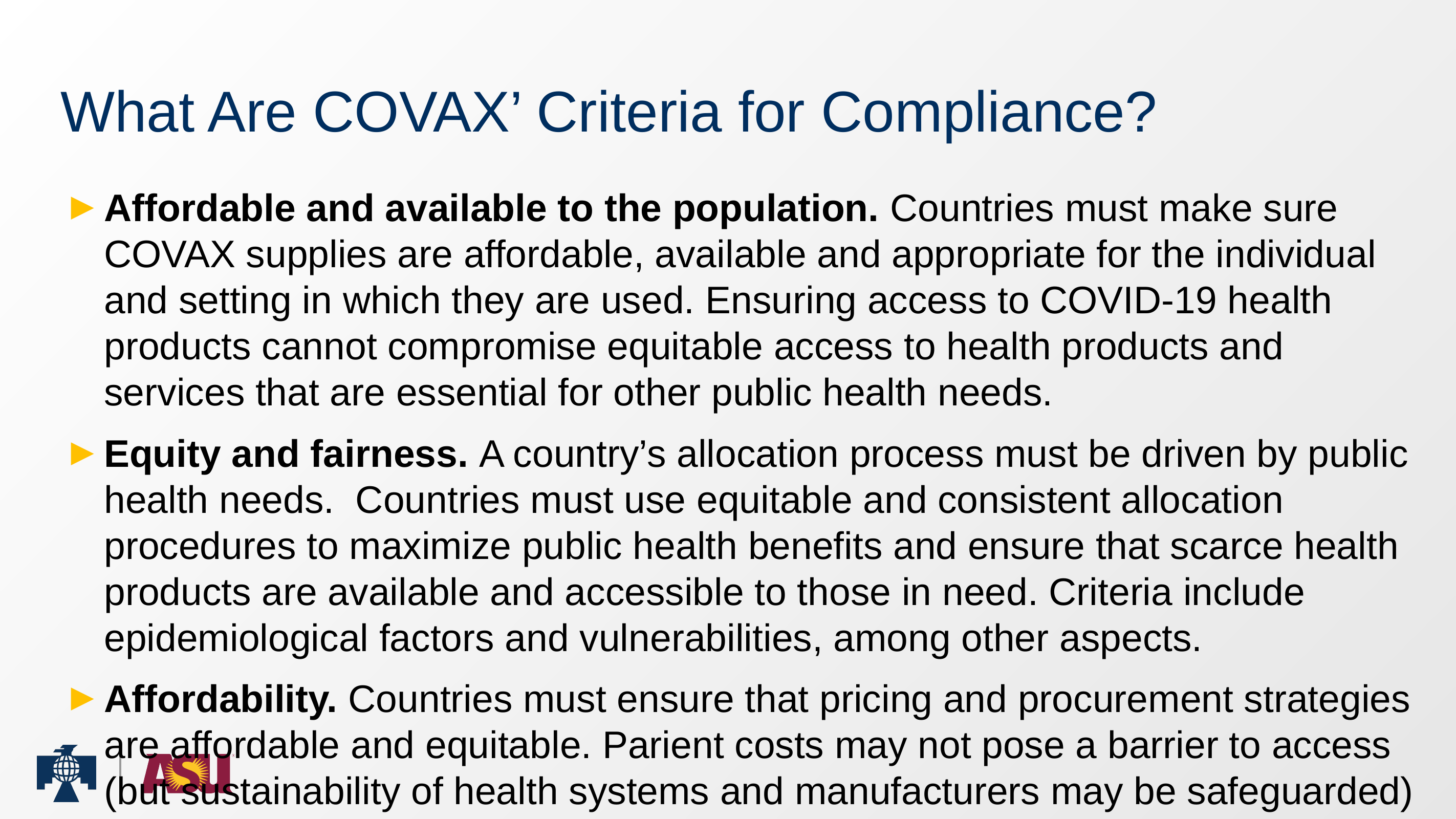

# What Are COVAX’ Criteria for Compliance?
Affordable and available to the population. Countries must make sure COVAX supplies are affordable, available and appropriate for the individual and setting in which they are used. Ensuring access to COVID-19 health products cannot compromise equitable access to health products and services that are essential for other public health needs.
Equity and fairness. A country’s allocation process must be driven by public health needs.  Countries must use equitable and consistent allocation procedures to maximize public health benefits and ensure that scarce health products are available and accessible to those in need. Criteria include epidemiological factors and vulnerabilities, among other aspects.
Affordability. Countries must ensure that pricing and procurement strategies are affordable and equitable. Parient costs may not pose a barrier to access (but sustainability of health systems and manufacturers may be safeguarded)